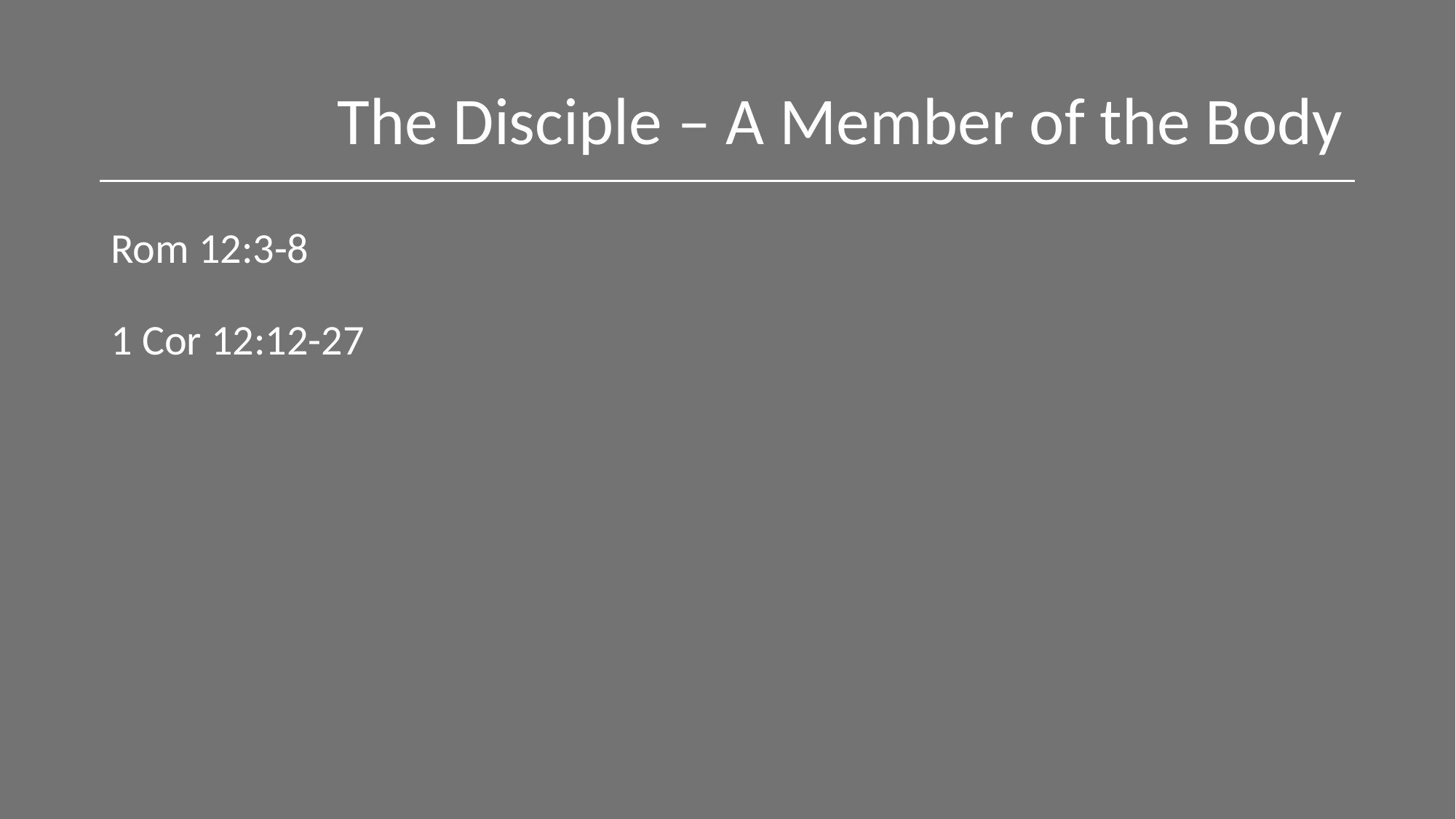

# The Disciple – A Member of the Body
Rom 12:3-8

1 Cor 12:12-27